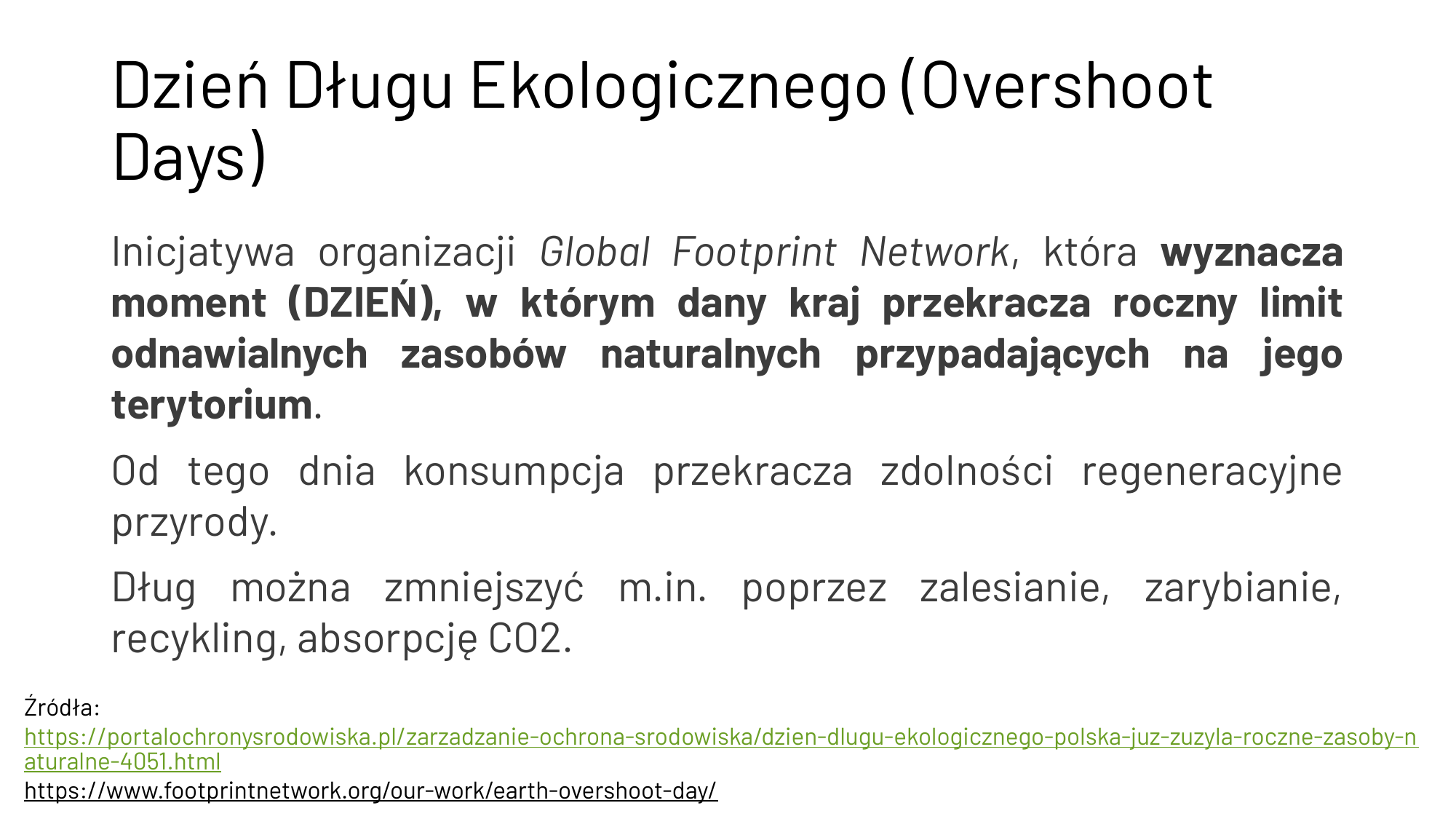

# Dzień Długu Ekologicznego (Overshoot Days)
Inicjatywa organizacji Global Footprint Network, która wyznacza moment (DZIEŃ), w którym dany kraj przekracza roczny limit odnawialnych zasobów naturalnych przypadających na jego terytorium.
Od tego dnia konsumpcja przekracza zdolności regeneracyjne przyrody.
Dług można zmniejszyć m.in. poprzez zalesianie, zarybianie, recykling, absorpcję CO2.
Źródła:
https://portalochronysrodowiska.pl/zarzadzanie-ochrona-srodowiska/dzien-dlugu-ekologicznego-polska-juz-zuzyla-roczne-zasoby-naturalne-4051.html
https://www.footprintnetwork.org/our-work/earth-overshoot-day/